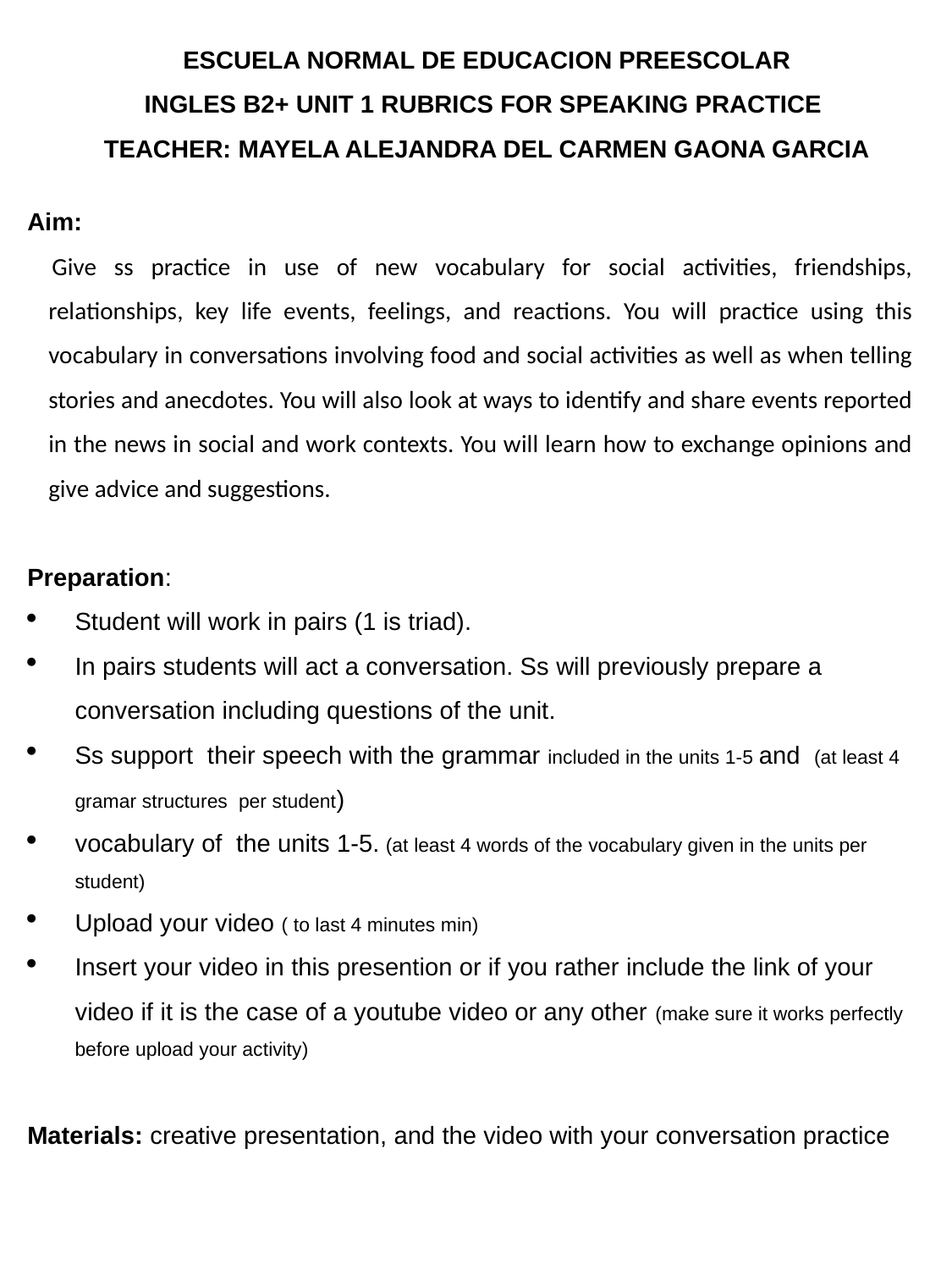

ESCUELA NORMAL DE EDUCACION PREESCOLAR
INGLES B2+ UNIT 1 RUBRICS FOR SPEAKING PRACTICE
TEACHER: MAYELA ALEJANDRA DEL CARMEN GAONA GARCIA

Aim:
Give ss practice in use of new vocabulary for social activities, friendships, relationships, key life events, feelings, and reactions. You will practice using this vocabulary in conversations involving food and social activities as well as when telling stories and anecdotes. You will also look at ways to identify and share events reported in the news in social and work contexts. You will learn how to exchange opinions and give advice and suggestions.

Preparation:
Student will work in pairs (1 is triad).
In pairs students will act a conversation. Ss will previously prepare a conversation including questions of the unit.
Ss support  their speech with the grammar included in the units 1-5 and  (at least 4 gramar structures  per student)
vocabulary of  the units 1-5. (at least 4 words of the vocabulary given in the units per student)
Upload your video ( to last 4 minutes min)
Insert your video in this presention or if you rather include the link of your video if it is the case of a youtube video or any other (make sure it works perfectly before upload your activity)

Materials: creative presentation, and the video with your conversation practice